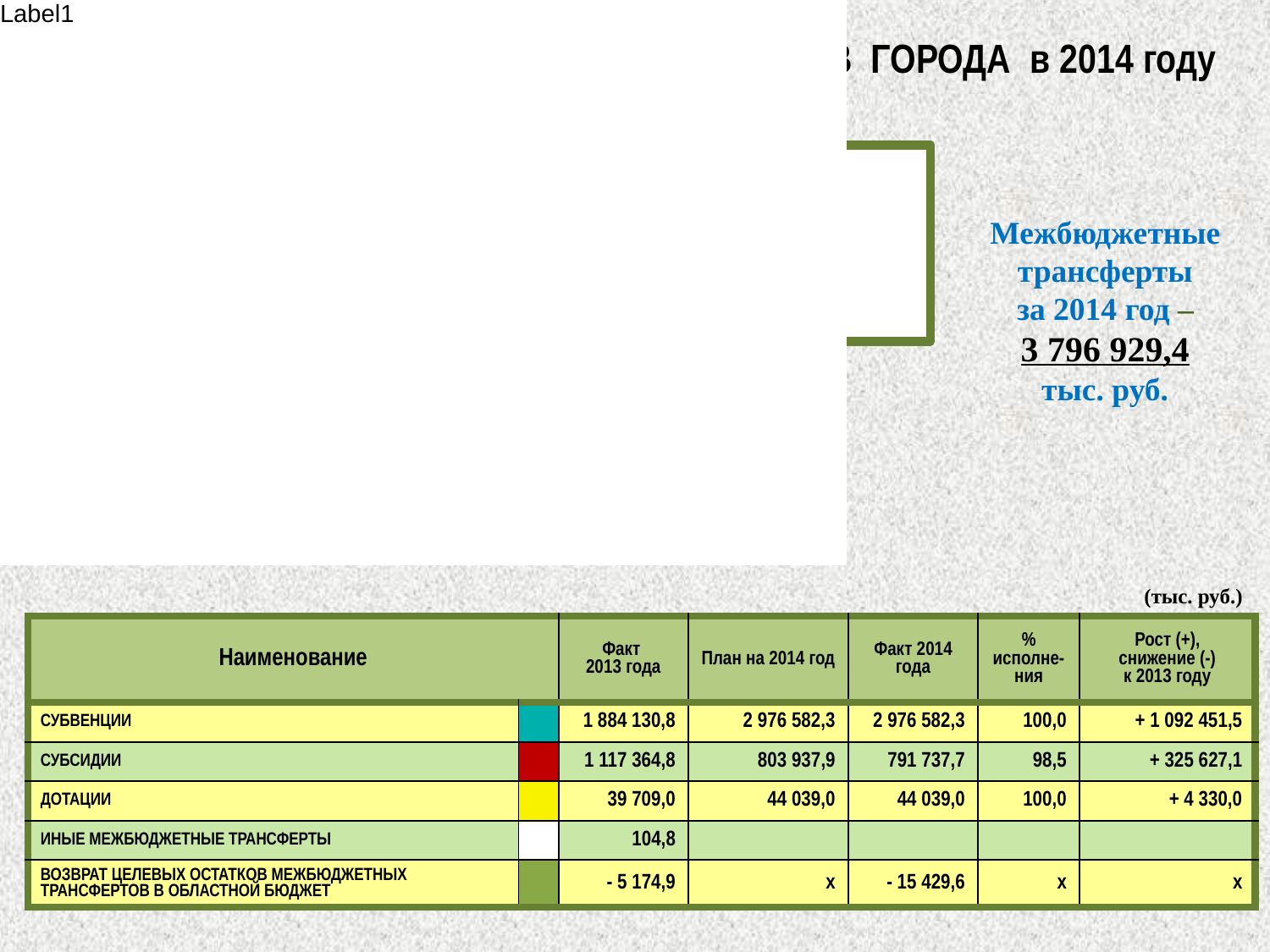

СТРУКТУРА  МЕЖБЮДЖЕТНЫХ  ТРАНСФЕРТОВ  ГОРОДА  в 2014 году

[unsupported chart]

Межбюджетные трансферты
 за 2014 год –
3 796 929,4 тыс. руб.
73 %
(тыс. руб.)
| Наименование |  | Факт 2013 года | План на 2014 год | Факт 2014 года | % исполне-ния | Рост (+), снижение (-) к 2013 году |
| --- | --- | --- | --- | --- | --- | --- |
| Субвенции |  | 1 884 130,8 | 2 976 582,3 | 2 976 582,3 | 100,0 | + 1 092 451,5 |
| Субсидии |  | 1 117 364,8 | 803 937,9 | 791 737,7 | 98,5 | + 325 627,1 |
| Дотации |  | 39 709,0 | 44 039,0 | 44 039,0 | 100,0 | + 4 330,0 |
| Иные межбюджетные трансферты |  | 104,8 |  |  |  |  |
| Возврат целевых остатков межбюджетных трансфертов в областной бюджет |  | - 5 174,9 | х | - 15 429,6 | х | х |